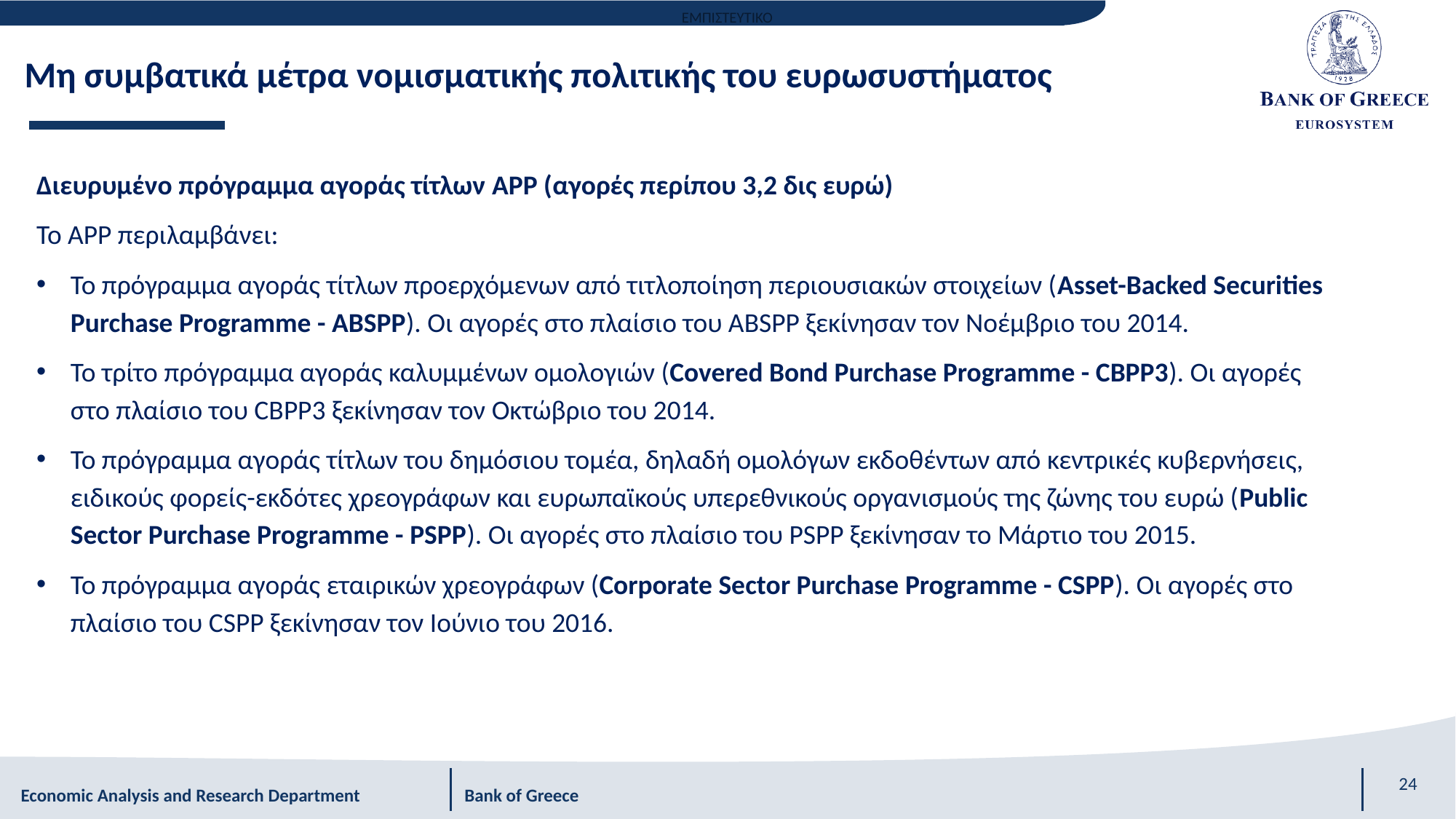

Μη συμβατικά μέτρα νομισματικής πολιτικής του ευρωσυστήματος
Διευρυμένο πρόγραμμα αγοράς τίτλων APP (αγορές περίπου 3,2 δις ευρώ)
Το ΑΡΡ περιλαμβάνει:
Το πρόγραμμα αγοράς τίτλων προερχόμενων από τιτλοποίηση περιουσιακών στοιχείων (Asset-Backed Securities Purchase Programme - ABSPP). Οι αγορές στο πλαίσιο του ABSPP ξεκίνησαν τον Νοέμβριο του 2014.
Το τρίτο πρόγραμμα αγοράς καλυμμένων ομολογιών (Covered Bond Purchase Programme - CBPP3). Οι αγορές στο πλαίσιο του CBPP3 ξεκίνησαν τον Οκτώβριο του 2014.
Το πρόγραμμα αγοράς τίτλων του δημόσιου τομέα, δηλαδή ομολόγων εκδοθέντων από κεντρικές κυβερνήσεις, ειδικούς φορείς-εκδότες χρεογράφων και ευρωπαϊκούς υπερεθνικούς οργανισμούς της ζώνης του ευρώ (Public Sector Purchase Programme - PSPP). Οι αγορές στο πλαίσιο του PSPP ξεκίνησαν το Μάρτιο του 2015.
Το πρόγραμμα αγοράς εταιρικών χρεογράφων (Corporate Sector Purchase Programme - CSPP). Οι αγορές στο πλαίσιο του CSPP ξεκίνησαν τον Ιούνιο του 2016.

24
Economic Analysis and Research Department                   Bank of Greece